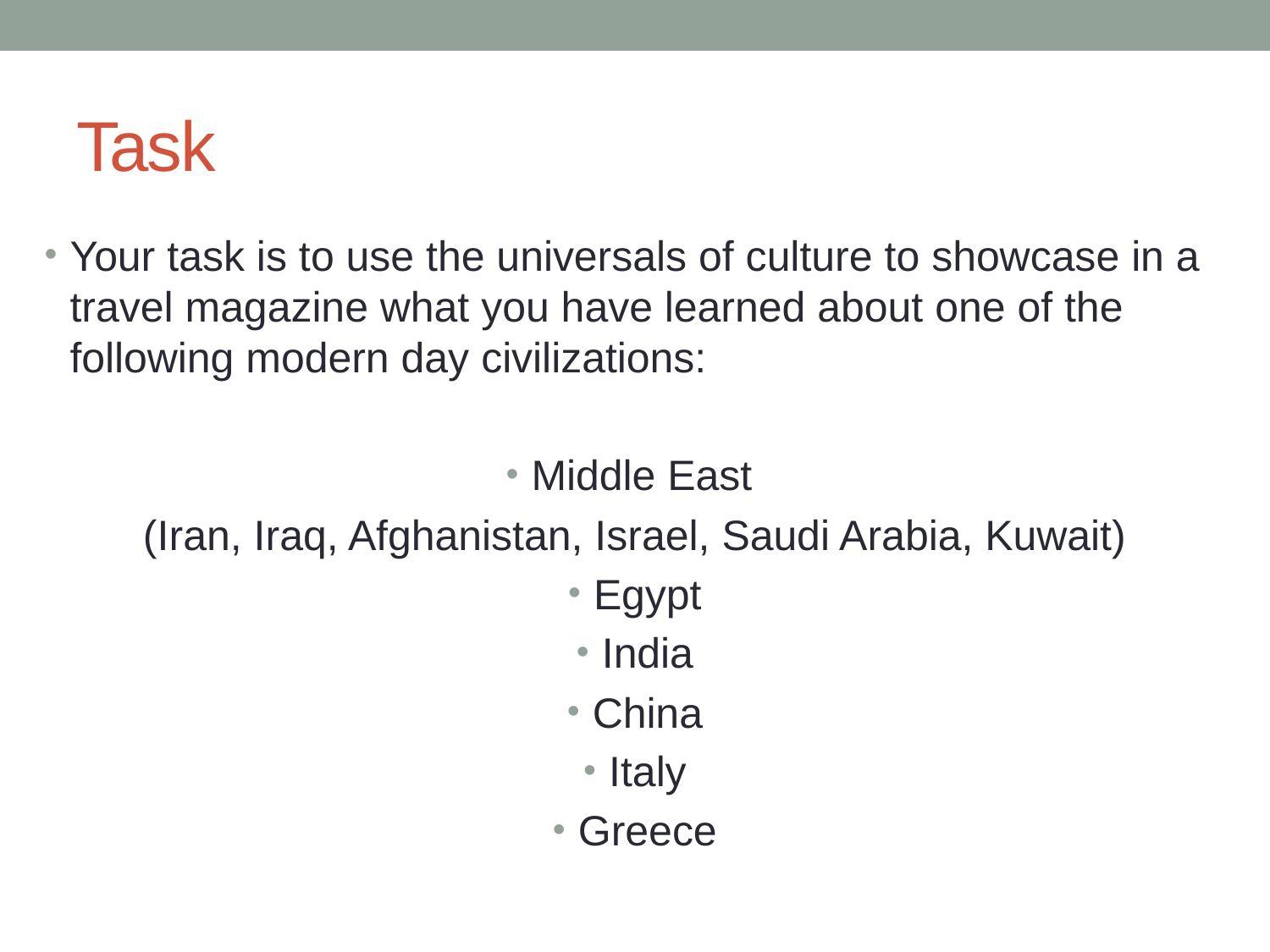

# Task
Your task is to use the universals of culture to showcase in a travel magazine what you have learned about one of the following modern day civilizations:

Middle East
(Iran, Iraq, Afghanistan, Israel, Saudi Arabia, Kuwait)
Egypt
India
China
Italy
Greece